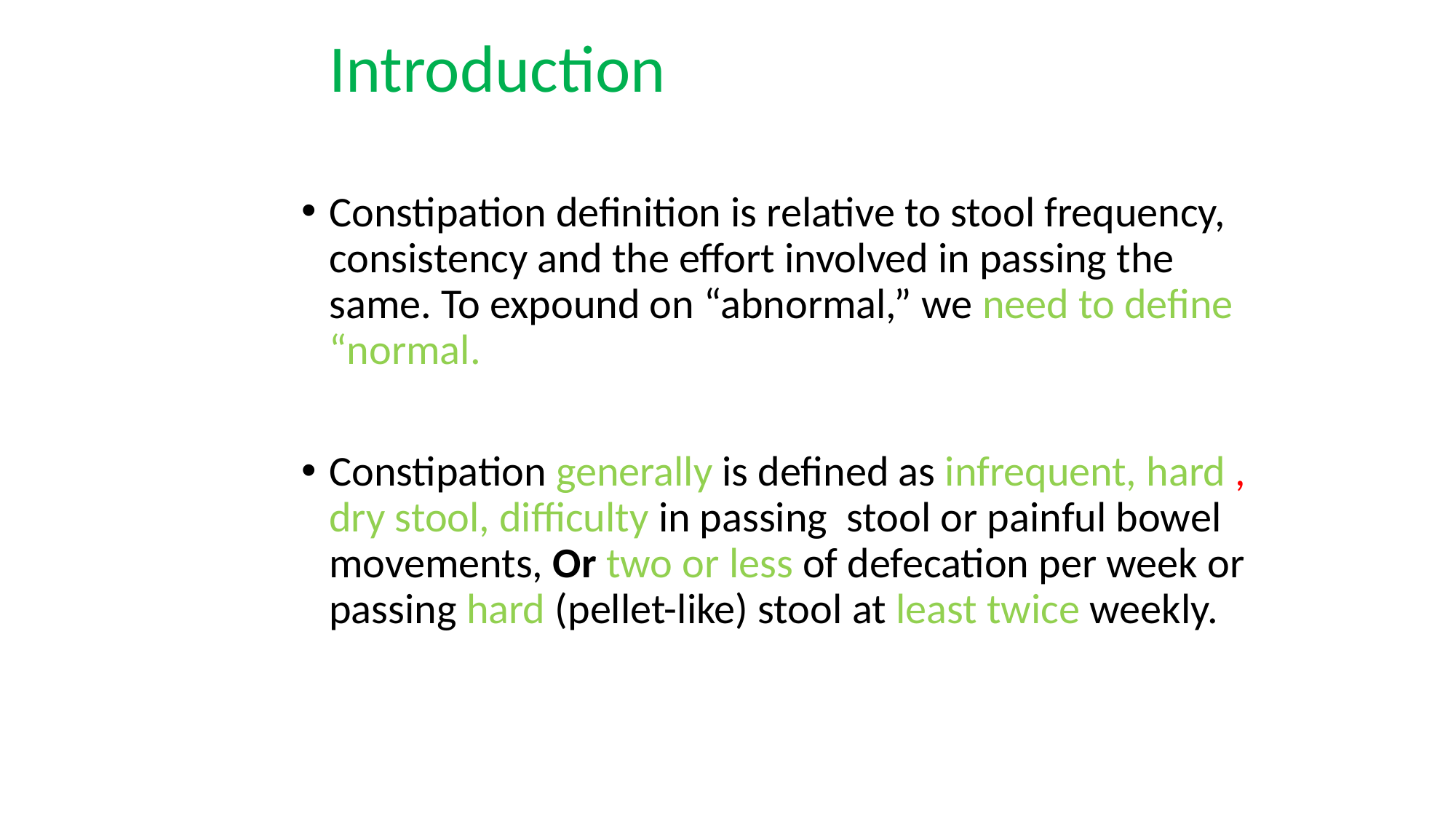

# Introduction

Constipation definition is relative to stool frequency, consistency and the effort involved in passing the same. To expound on “abnormal,” we need to define “normal.

Constipation generally is defined as infrequent, hard , dry stool, difficulty in passing  stool or painful bowel movements, Or two or less of defecation per week or passing hard (pellet-like) stool at least twice weekly.